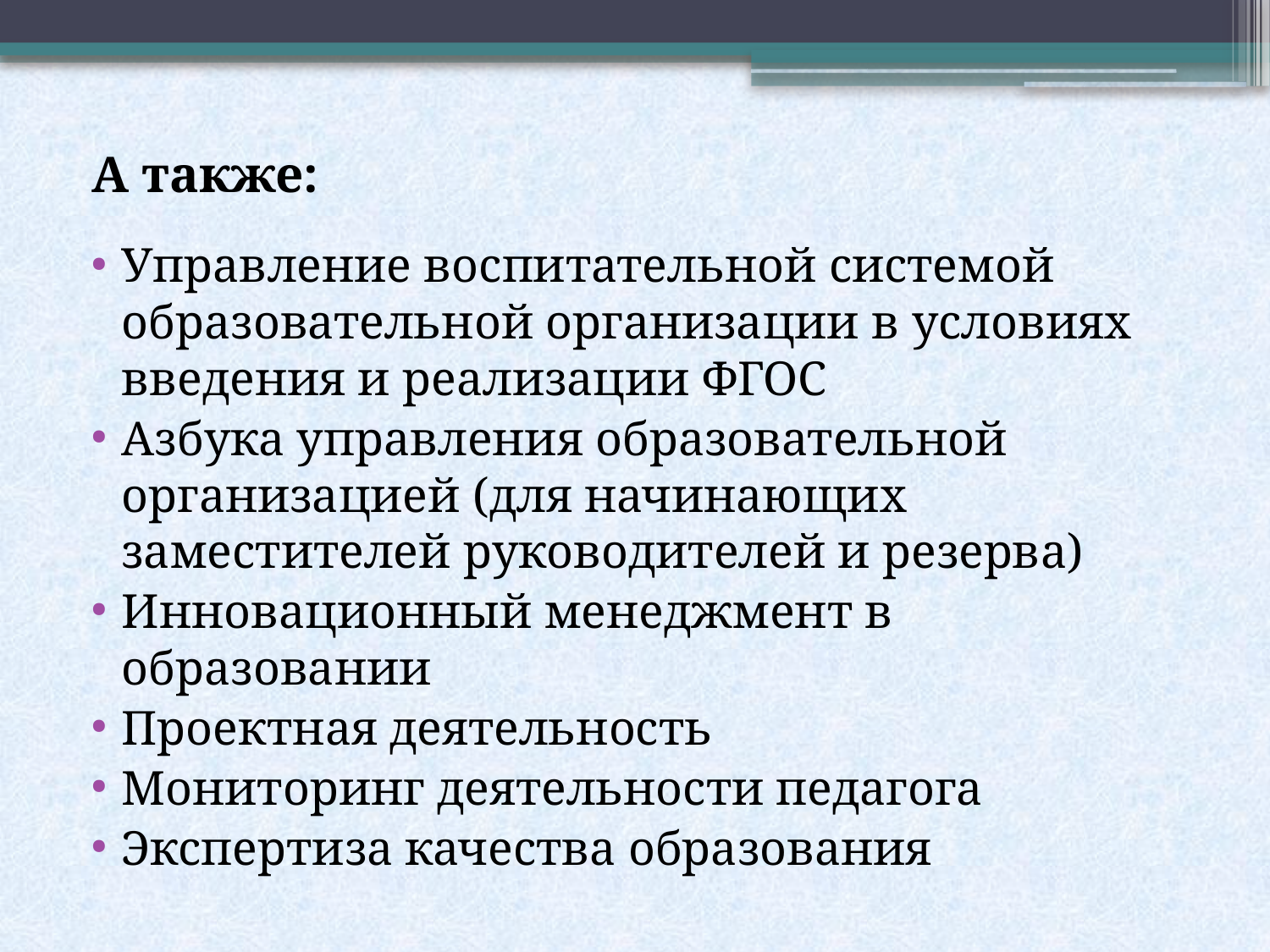

# А также:

Управление воспитательной системой образовательной организации в условиях введения и реализации ФГОС
Азбука управления образовательной организацией (для начинающих заместителей руководителей и резерва)
Инновационный менеджмент в образовании
Проектная деятельность
Мониторинг деятельности педагога
Экспертиза качества образования